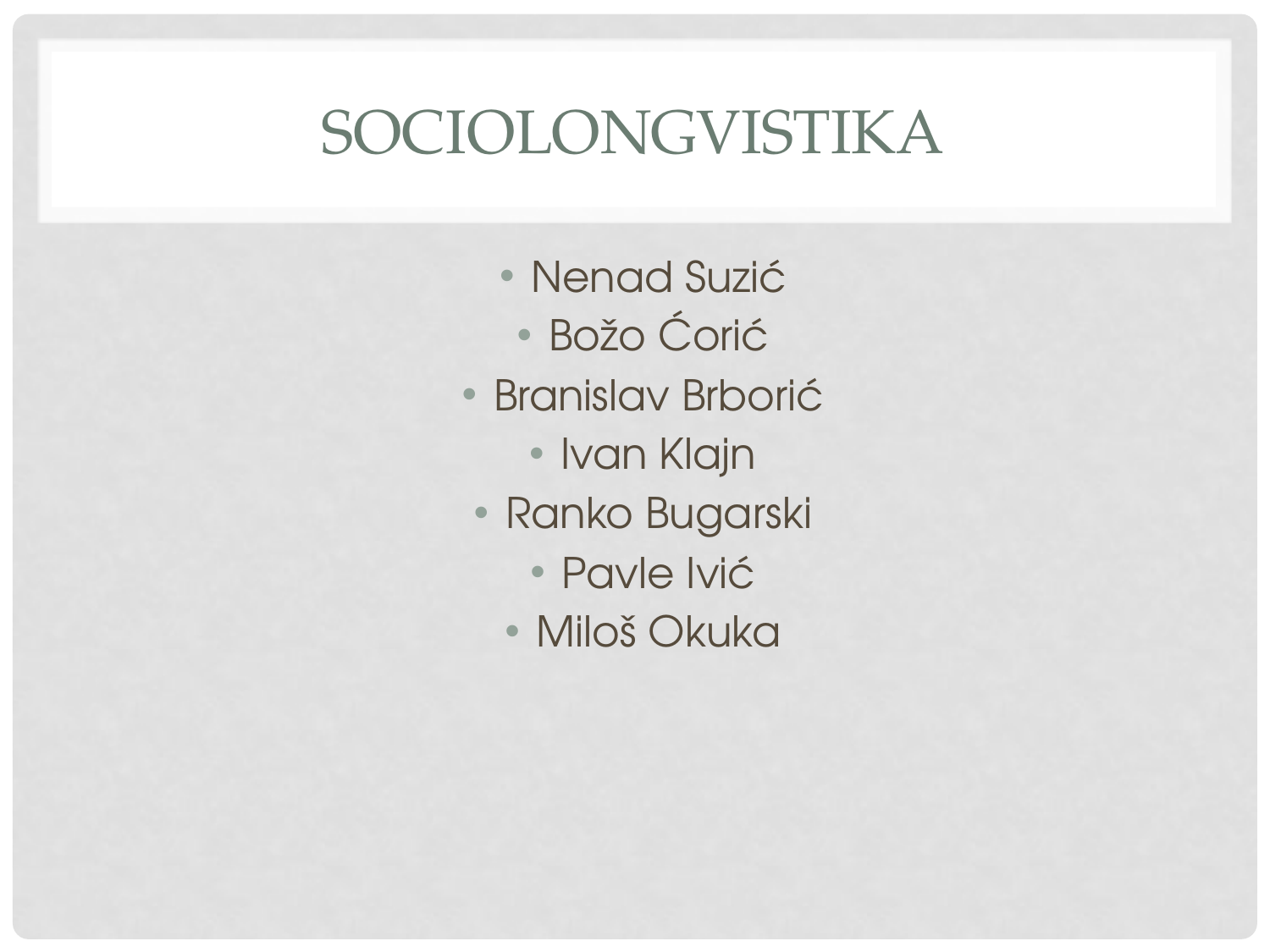

# Sociolongvistika
Nenad Suzić
Božo Ćorić
Branislav Brborić
Ivan Klajn
Ranko Bugarski
Pavle Ivić
Miloš Okuka